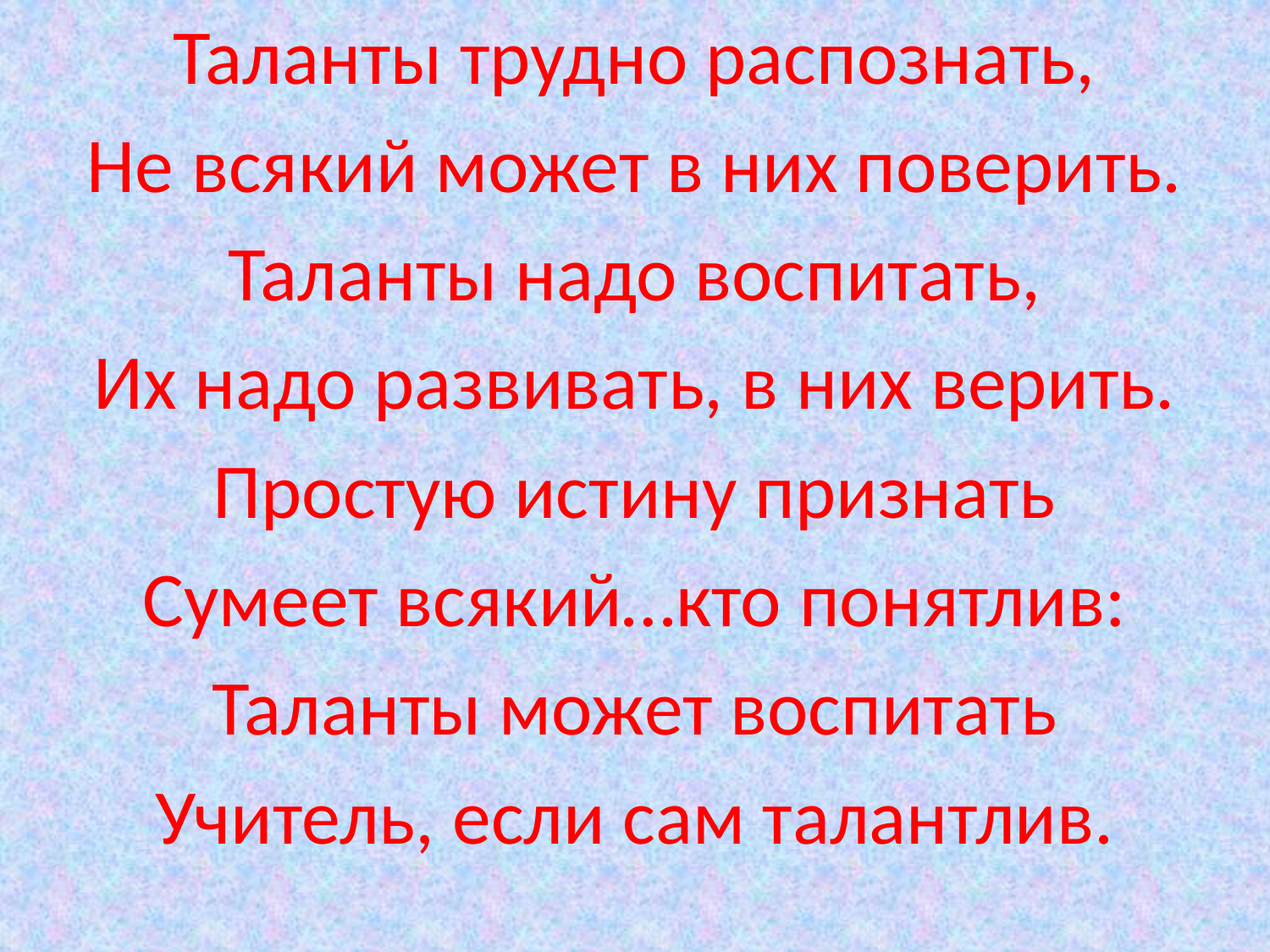

Таланты трудно распознать,
Не всякий может в них поверить.
Таланты надо воспитать,
Их надо развивать, в них верить.
Простую истину признать
Сумеет всякий…кто понятлив:
Таланты может воспитать
Учитель, если сам талантлив.